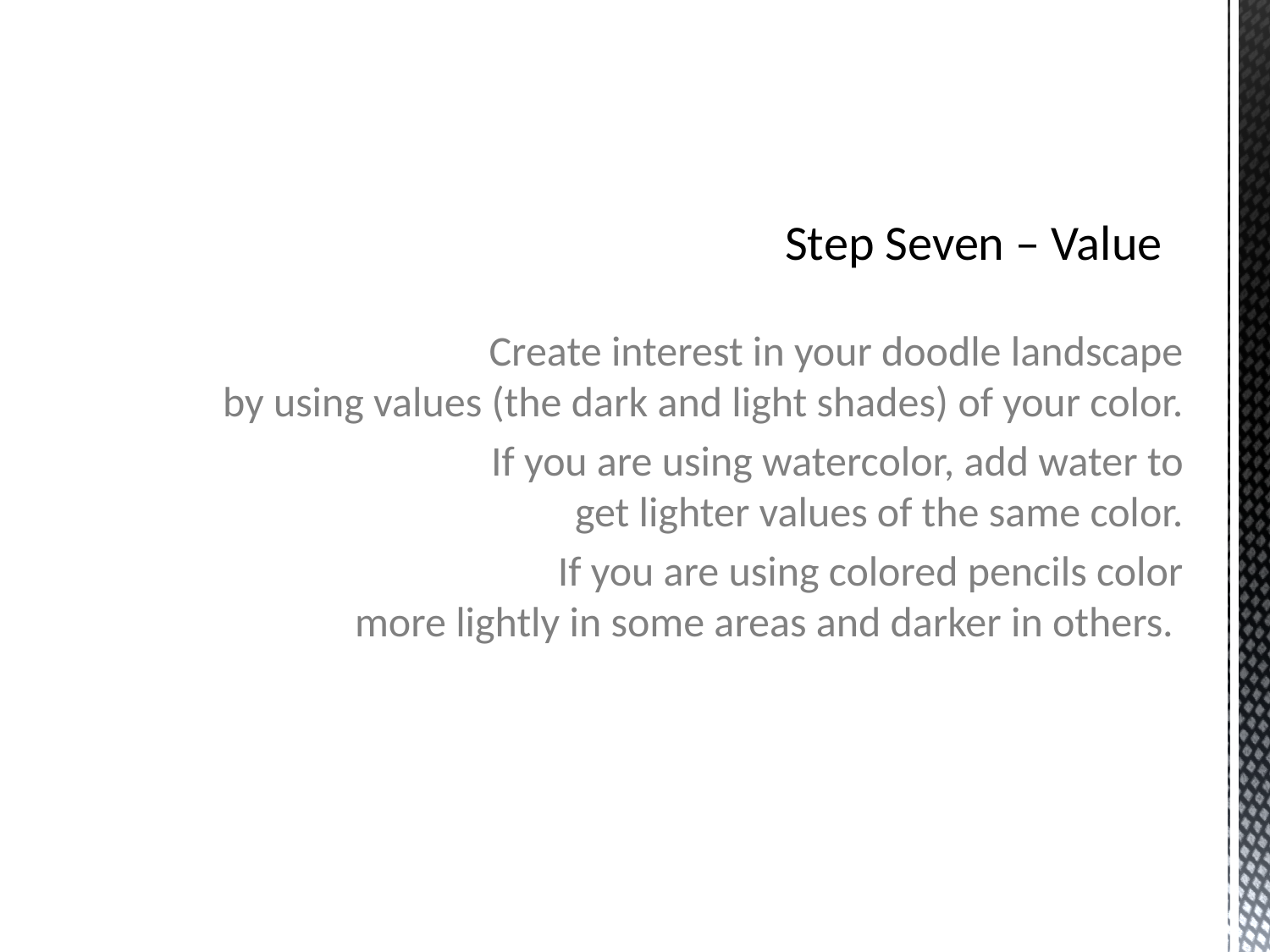

# Step Seven – Value
Create interest in your doodle landscape
by using values (the dark and light shades) of your color.
If you are using watercolor, add water to
get lighter values of the same color.
If you are using colored pencils color
more lightly in some areas and darker in others.